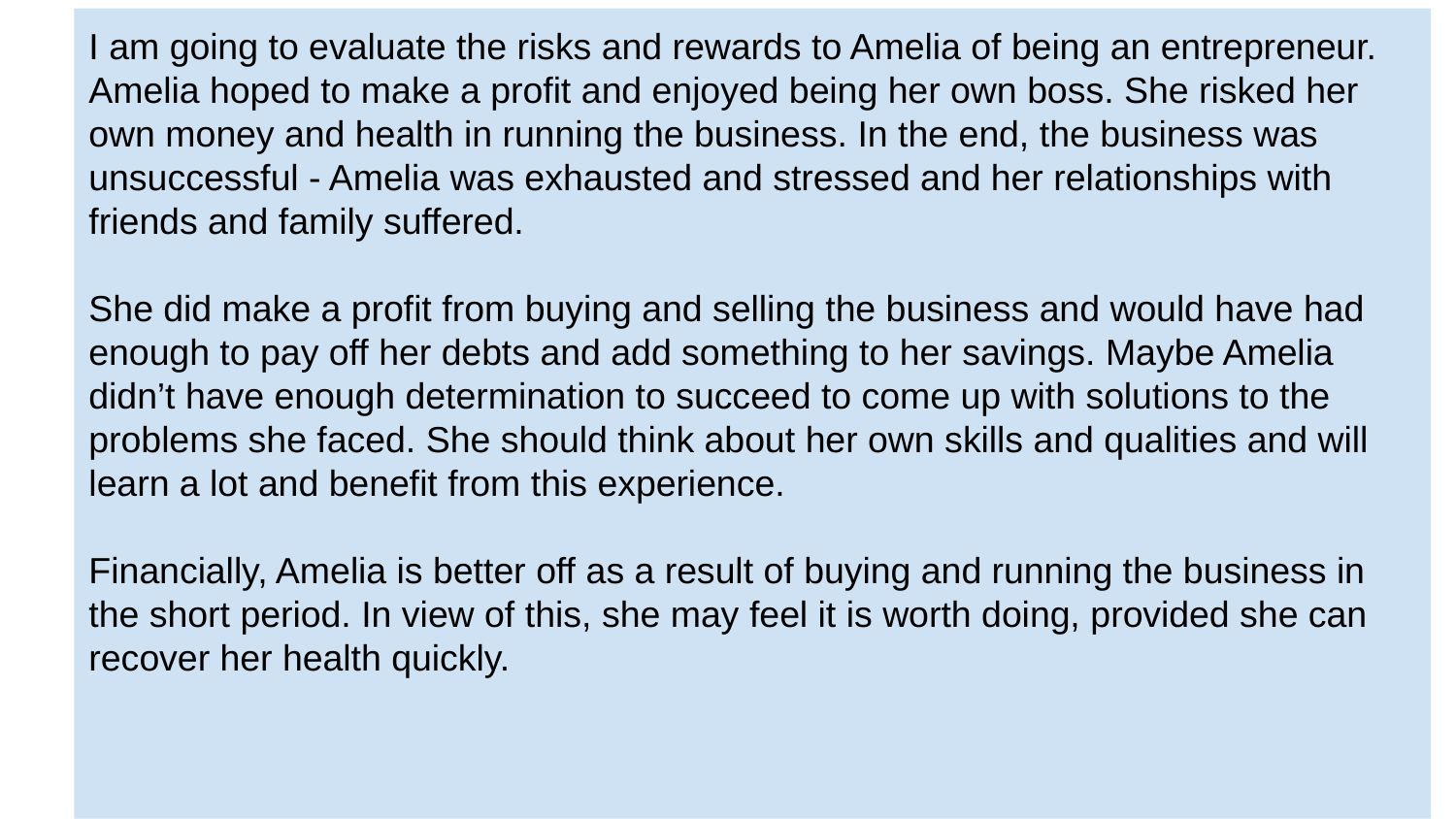

# I am going to evaluate the risks and rewards to Amelia of being an entrepreneur. Amelia hoped to make a profit and enjoyed being her own boss. She risked her own money and health in running the business. In the end, the business was unsuccessful - Amelia was exhausted and stressed and her relationships with friends and family suffered.

She did make a profit from buying and selling the business and would have had enough to pay off her debts and add something to her savings. Maybe Amelia didn’t have enough determination to succeed to come up with solutions to the problems she faced. She should think about her own skills and qualities and will learn a lot and benefit from this experience.

Financially, Amelia is better off as a result of buying and running the business in the short period. In view of this, she may feel it is worth doing, provided she can recover her health quickly.